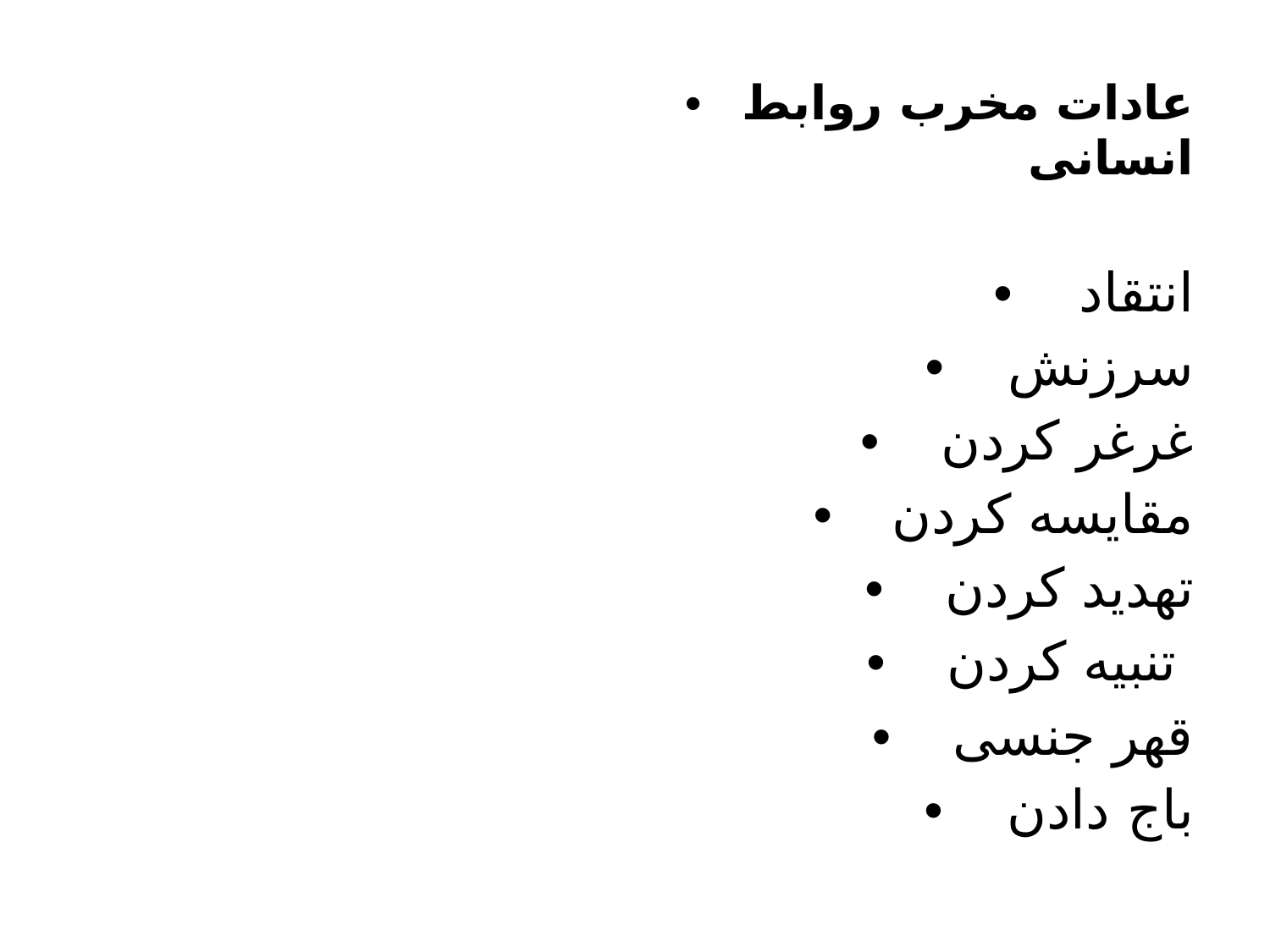

عادات مخرب روابط انسانی

انتقاد
سرزنش
غرغر کردن
مقایسه کردن
تهدید کردن
تنبیه کردن
قهر جنسی
باج دادن